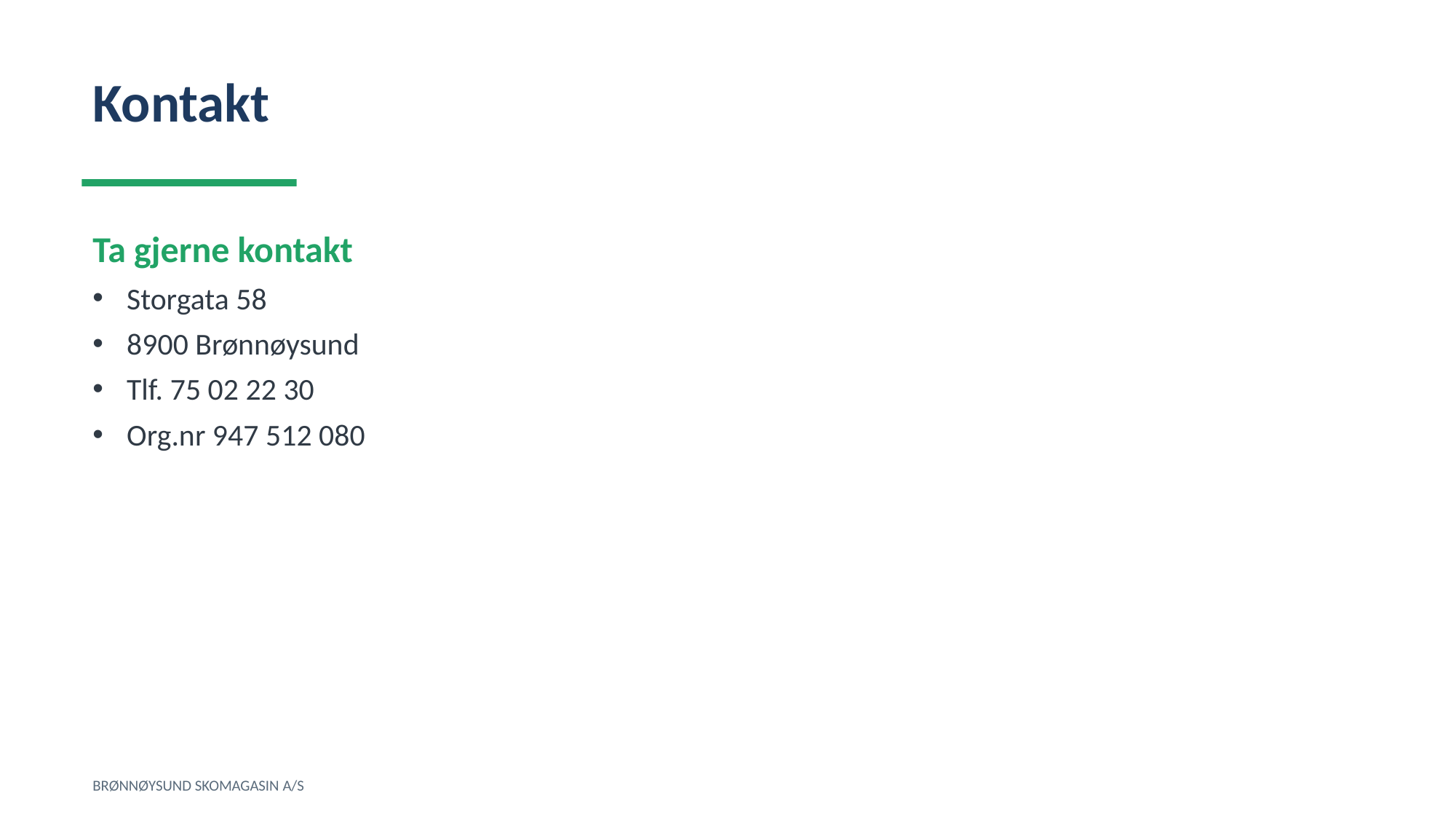

Kontakt

Ta gjerne kontakt
Storgata 58
8900 Brønnøysund
Tlf. 75 02 22 30
Org.nr 947 512 080
BRØNNØYSUND SKOMAGASIN A/S